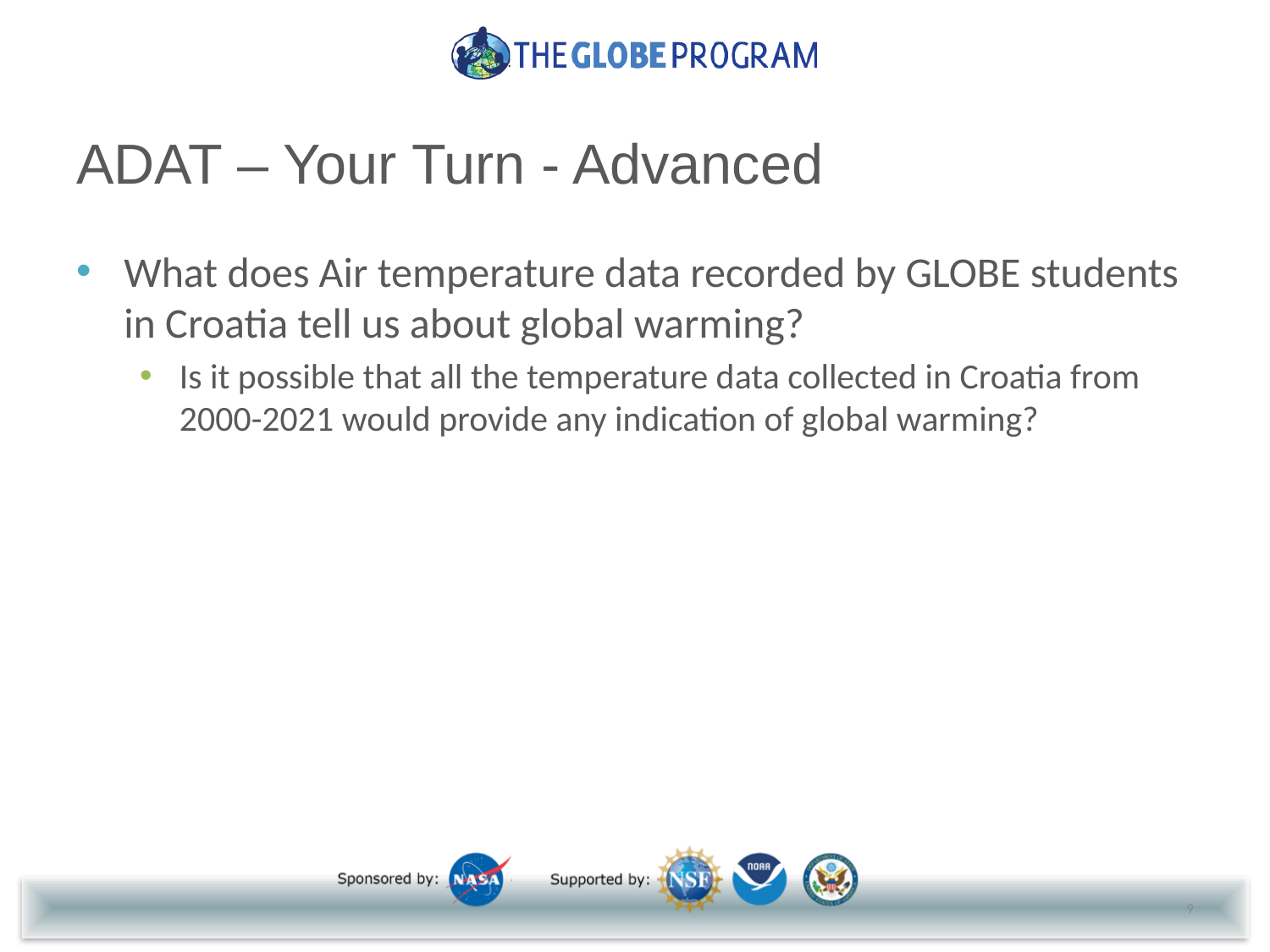

# ADAT – Your Turn - Advanced
What does Air temperature data recorded by GLOBE students in Croatia tell us about global warming?
Is it possible that all the temperature data collected in Croatia from 2000-2021 would provide any indication of global warming?

9